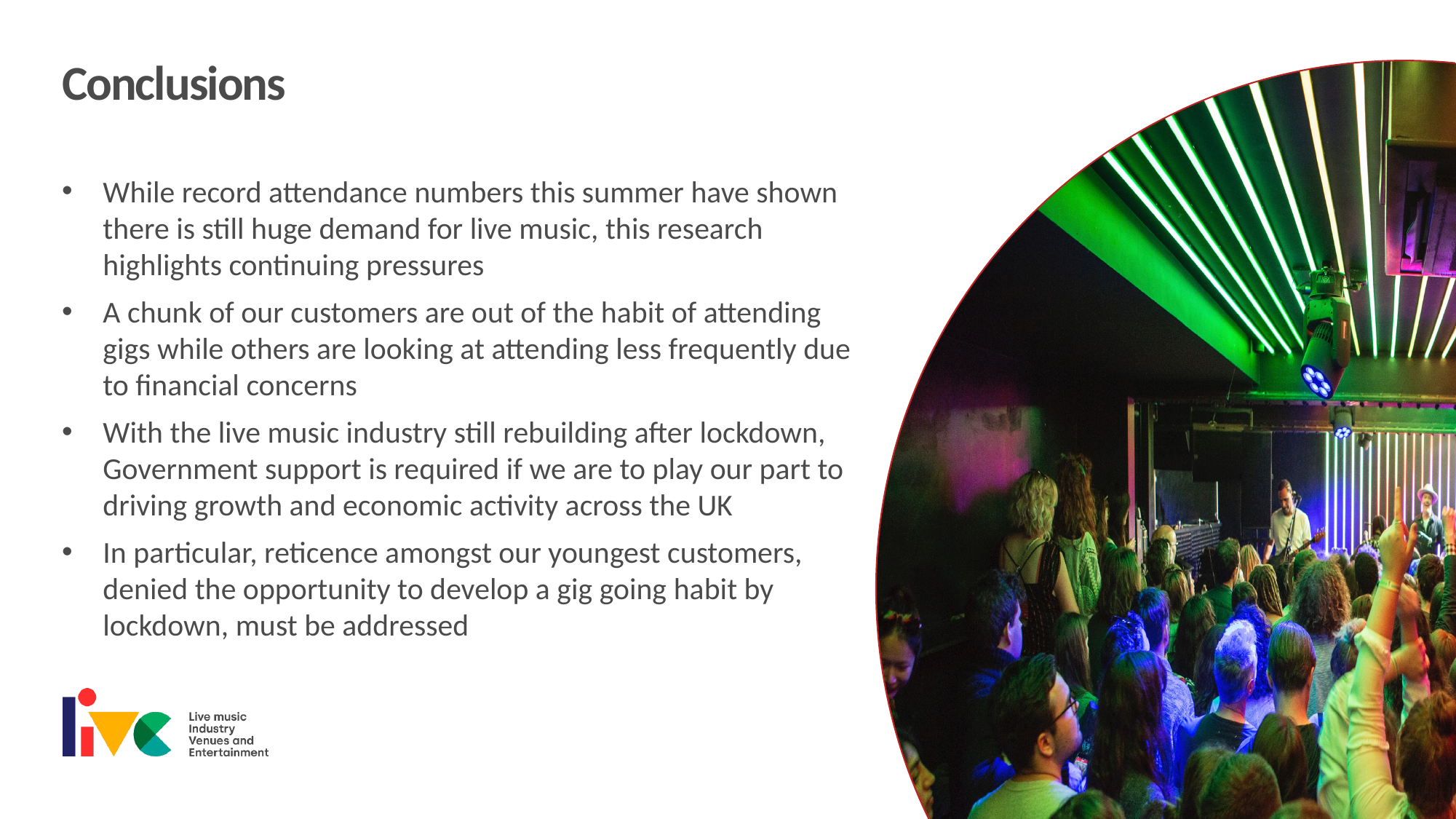

Conclusions

While record attendance numbers this summer have shown there is still huge demand for live music, this research highlights continuing pressures

A chunk of our customers are out of the habit of attending gigs while others are looking at attending less frequently due to financial concerns

With the live music industry still rebuilding after lockdown, Government support is required if we are to play our part to driving growth and economic activity across the UK

In particular, reticence amongst our youngest customers, denied the opportunity to develop a gig going habit by lockdown, must be addressed